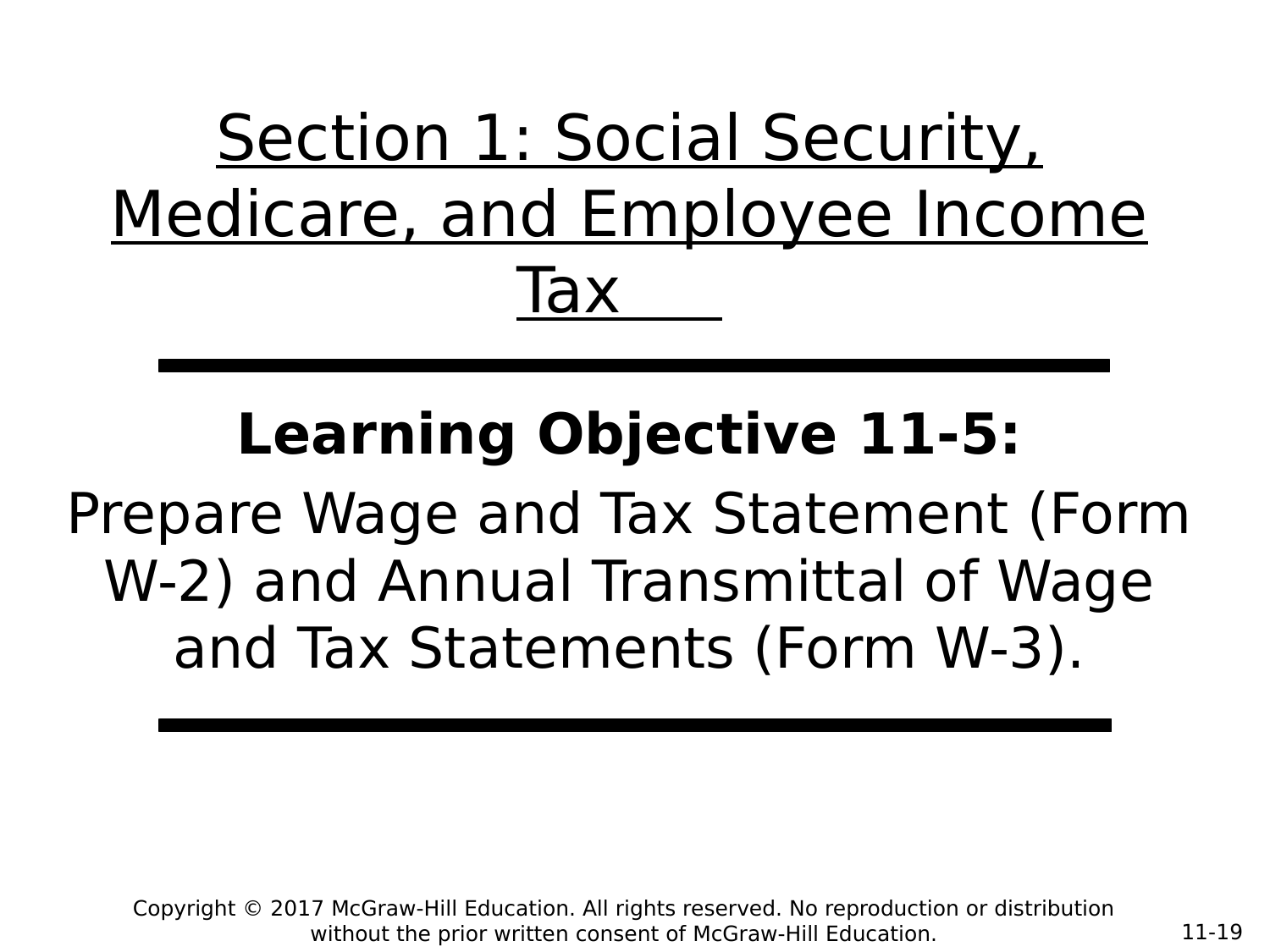

# Section 1: Social Security, Medicare, and Employee Income Tax
 Learning Objective 11-5:
Prepare Wage and Tax Statement (Form W-2) and Annual Transmittal of Wage and Tax Statements (Form W-3).